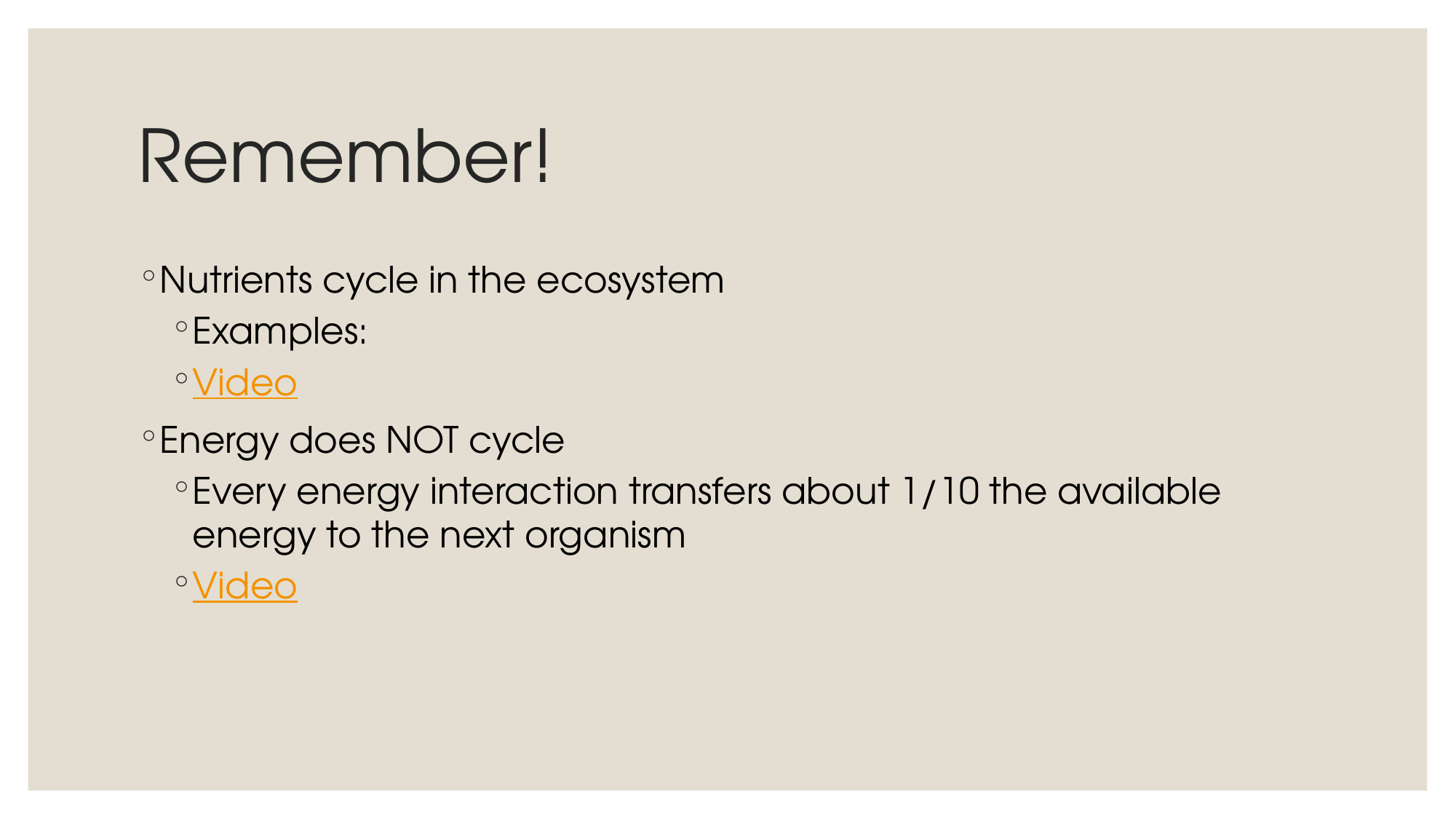

# Remember!
Nutrients cycle in the ecosystem
Examples:
Video
Energy does NOT cycle
Every energy interaction transfers about 1/10 the available energy to the next organism
Video